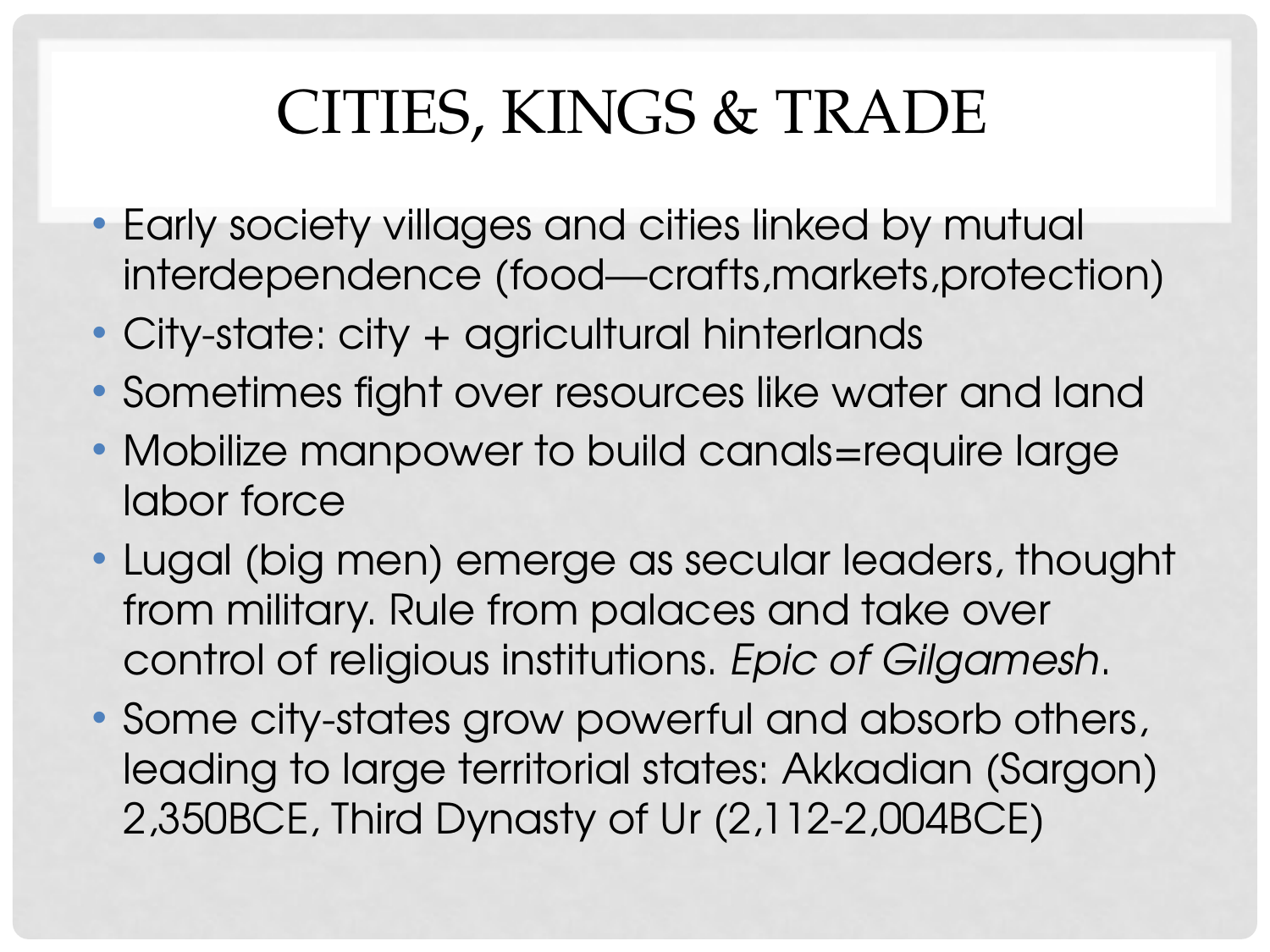

# Cities, kings & trade
Early society villages and cities linked by mutual interdependence (food—crafts,markets,protection)
City-state: city + agricultural hinterlands
Sometimes fight over resources like water and land
Mobilize manpower to build canals=require large labor force
Lugal (big men) emerge as secular leaders, thought from military. Rule from palaces and take over control of religious institutions. Epic of Gilgamesh.
Some city-states grow powerful and absorb others, leading to large territorial states: Akkadian (Sargon) 2,350BCE, Third Dynasty of Ur (2,112-2,004BCE)